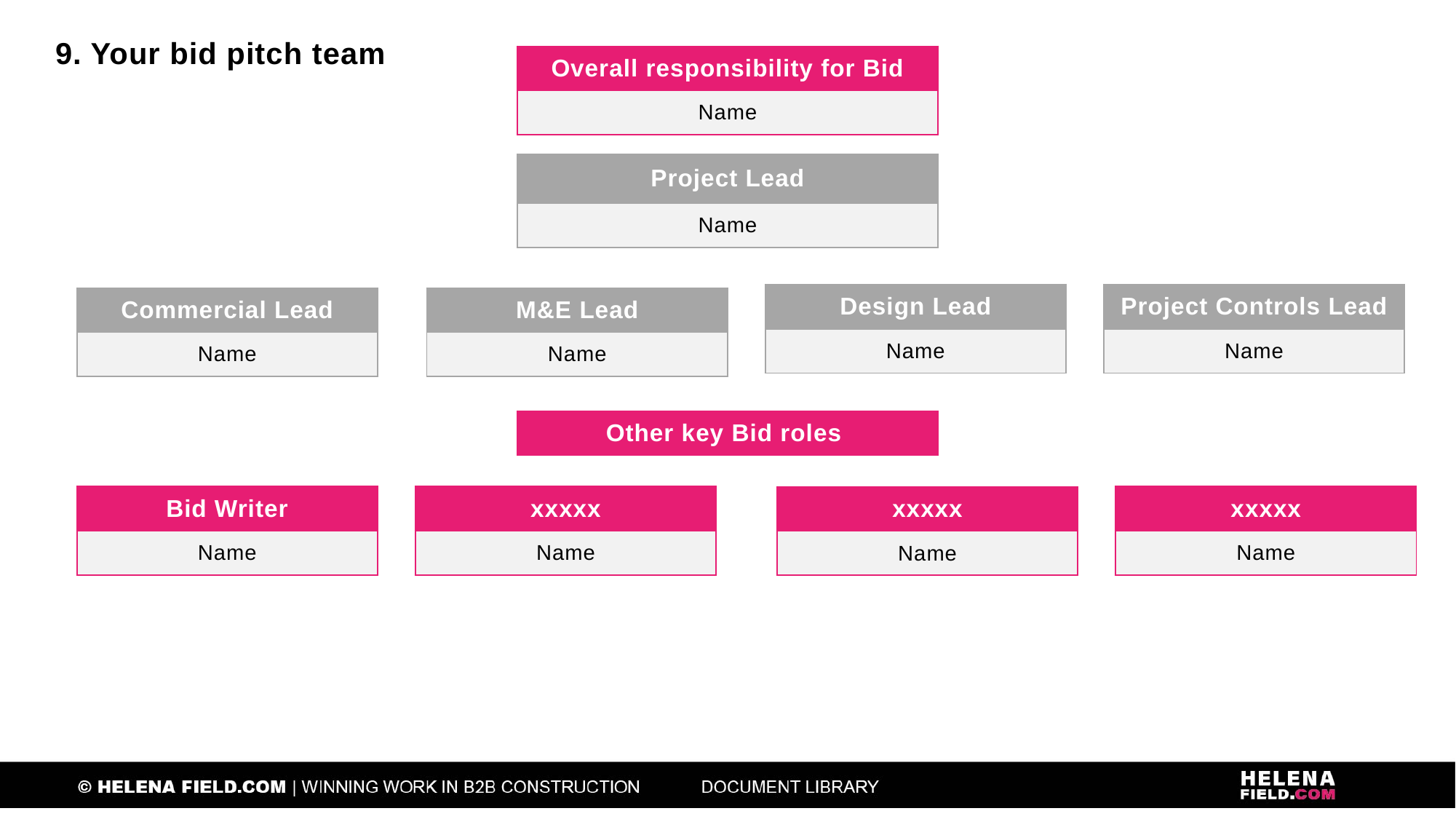

9. Your bid pitch team
| Overall responsibility for Bid |
| --- |
| Name |
| Project Lead |
| --- |
| Name |
| Design Lead |
| --- |
| Name |
| Project Controls Lead |
| --- |
| Name |
| Commercial Lead |
| --- |
| Name |
| M&E Lead |
| --- |
| Name |
| Other key Bid roles |
| --- |
| Bid Writer |
| --- |
| Name |
| xxxxx |
| --- |
| Name |
| xxxxx |
| --- |
| Name |
| xxxxx |
| --- |
| Name |